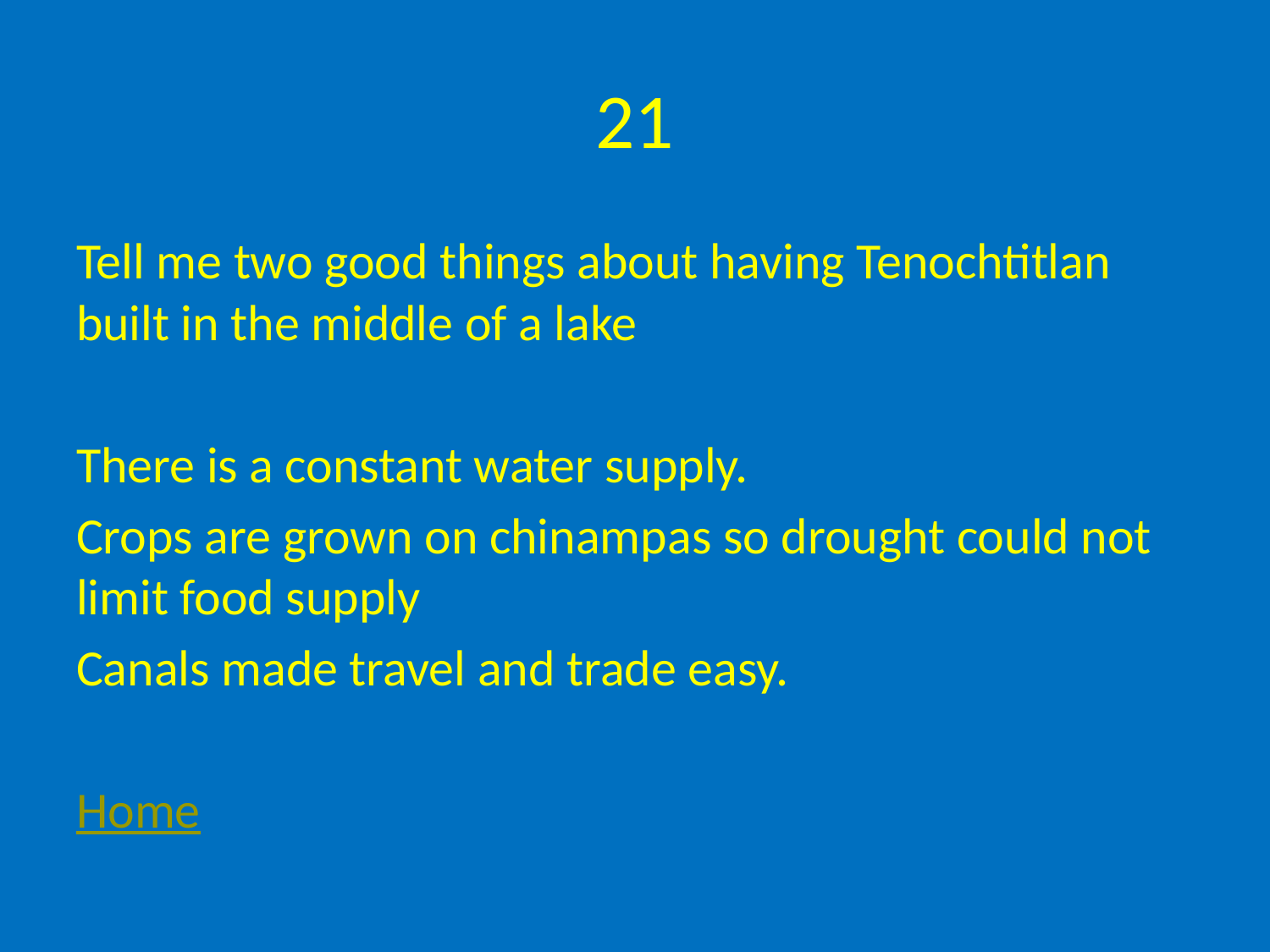

# 21
Tell me two good things about having Tenochtitlan built in the middle of a lake

There is a constant water supply.
Crops are grown on chinampas so drought could not limit food supply
Canals made travel and trade easy.

Home